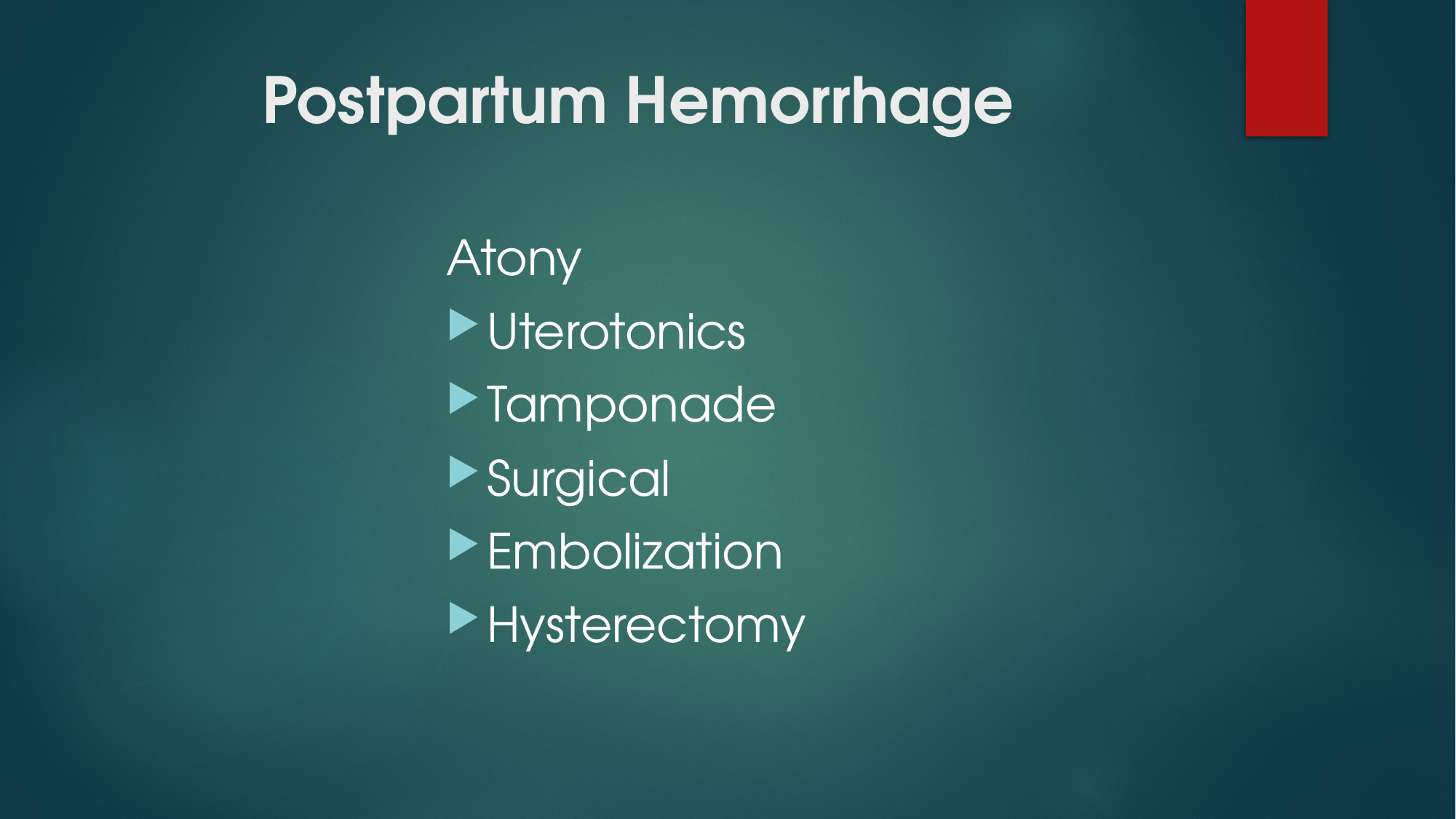

# Postpartum Hemorrhage
Atony
Uterotonics
Tamponade
Surgical
Embolization
Hysterectomy